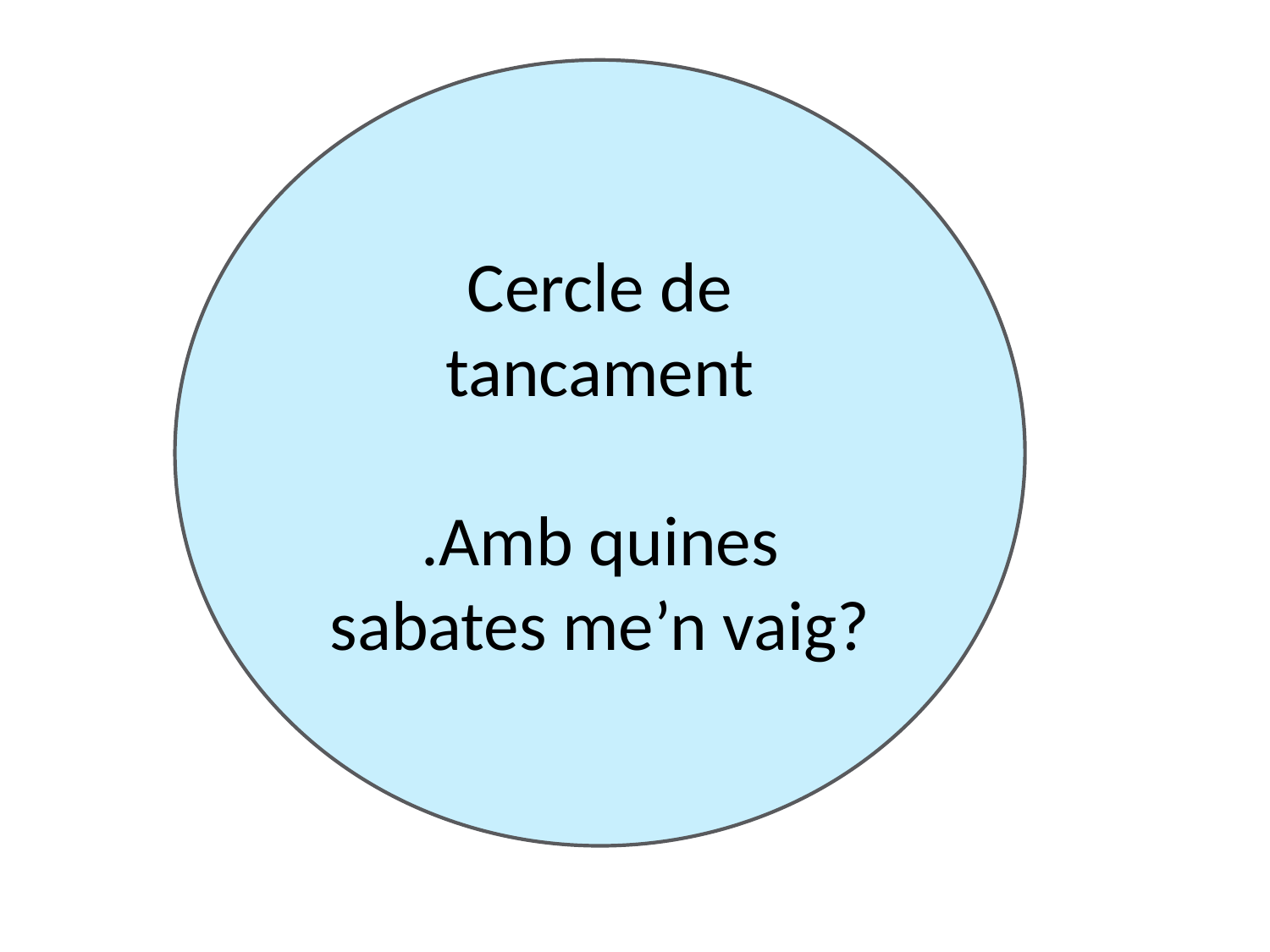

Cercle de tancament

.Amb quines sabates me’n vaig?